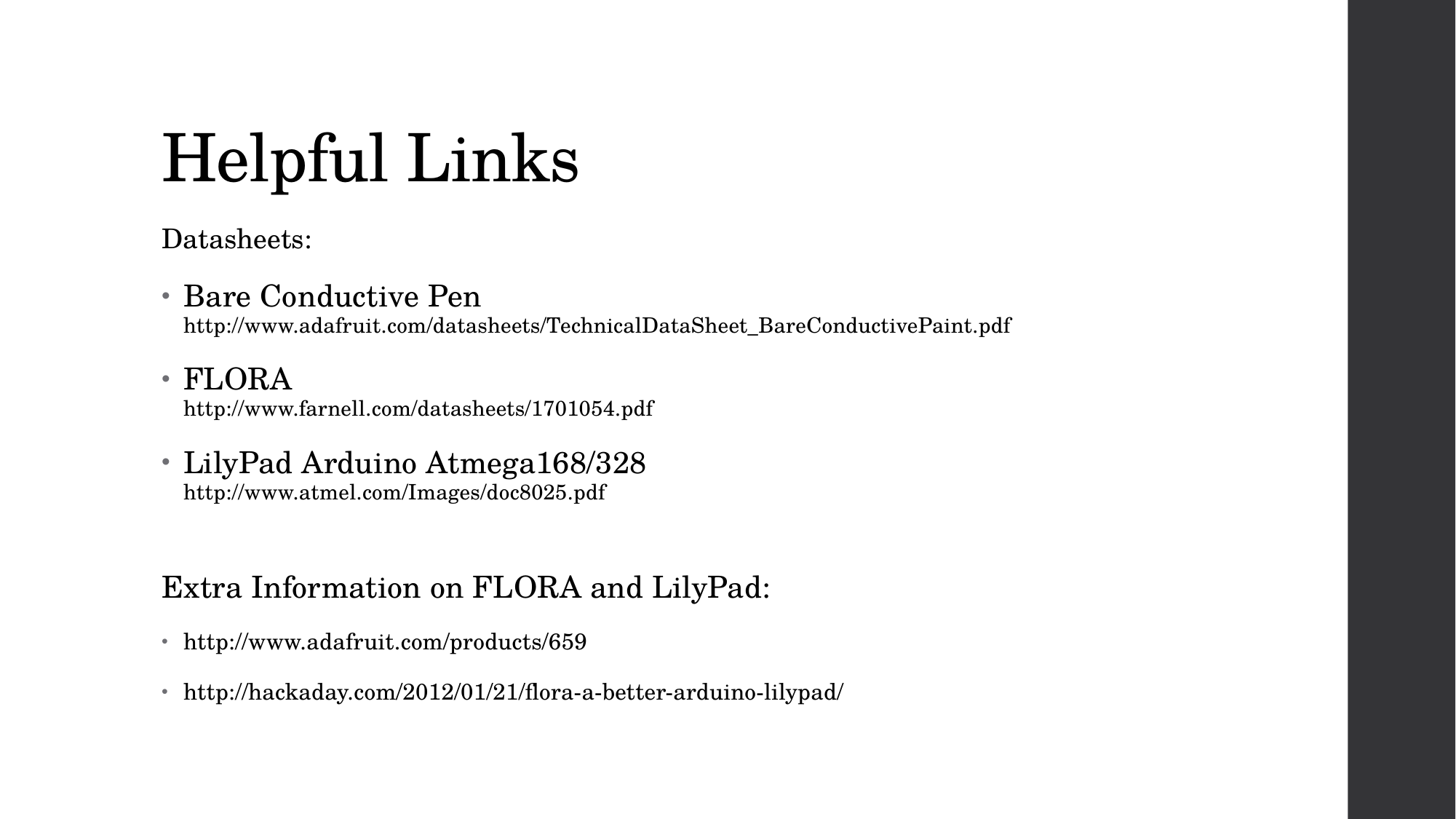

# Helpful Links
Datasheets:
Bare Conductive Pen http://www.adafruit.com/datasheets/TechnicalDataSheet_BareConductivePaint.pdf
FLORA
http://www.farnell.com/datasheets/1701054.pdf
LilyPad Arduino Atmega168/328
http://www.atmel.com/Images/doc8025.pdf

Extra Information on FLORA and LilyPad:
http://www.adafruit.com/products/659
http://hackaday.com/2012/01/21/flora-a-better-arduino-lilypad/